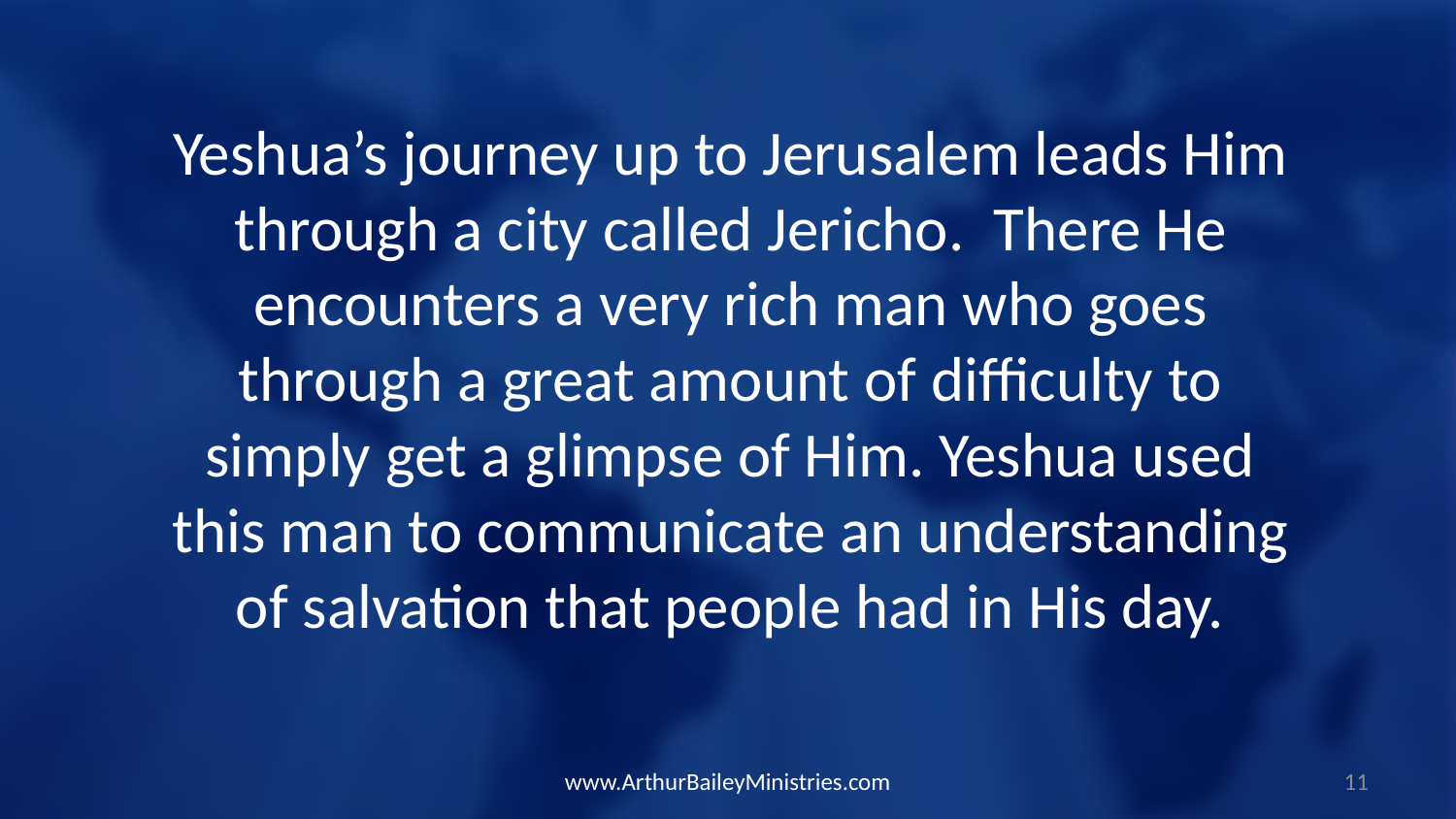

Yeshua’s journey up to Jerusalem leads Him through a city called Jericho.  There He encounters a very rich man who goes through a great amount of difficulty to simply get a glimpse of Him. Yeshua used this man to communicate an understanding of salvation that people had in His day.

www.ArthurBaileyMinistries.com
11